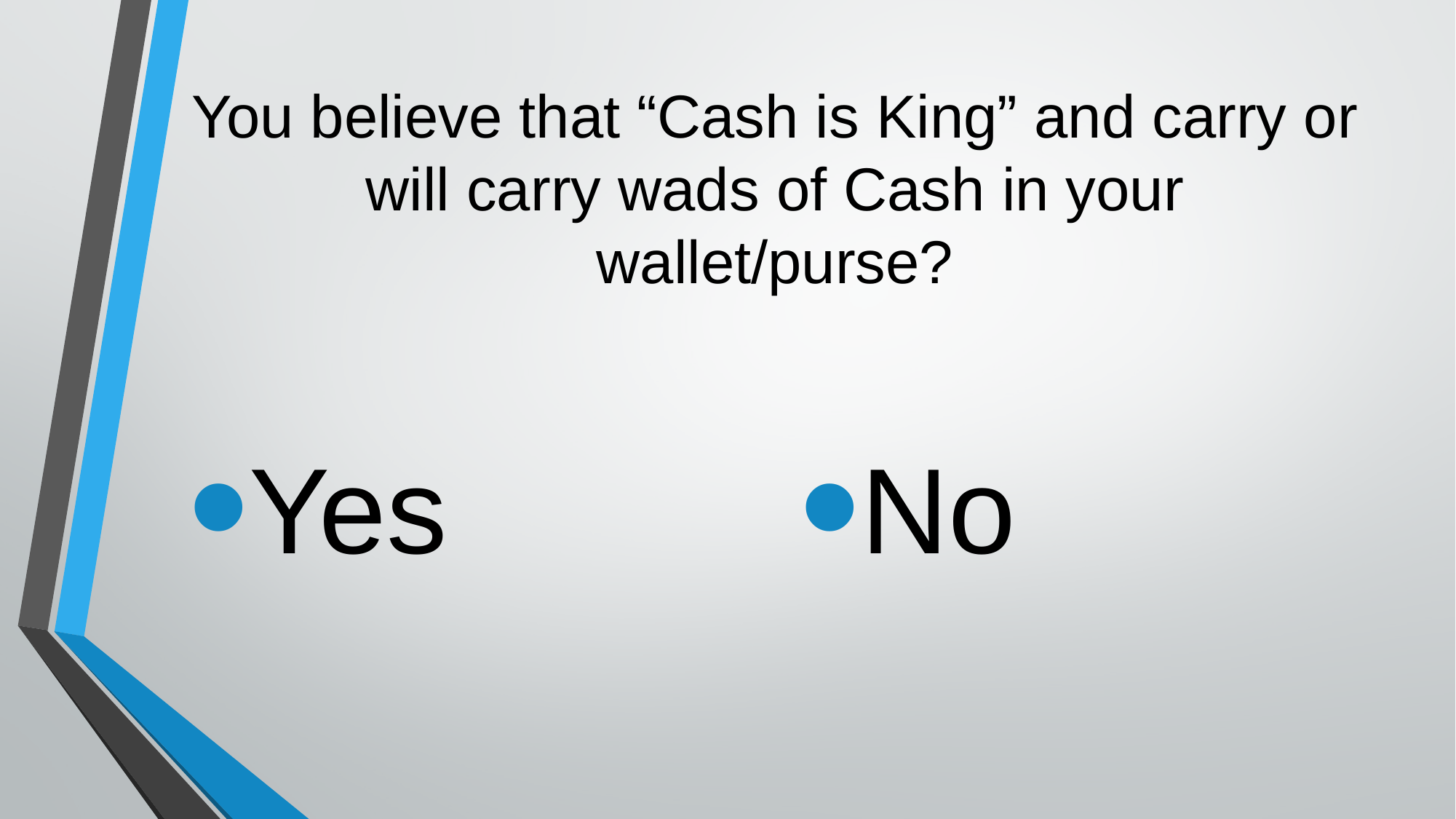

# You believe that “Cash is King” and carry or will carry wads of Cash in your wallet/purse?
Yes
No